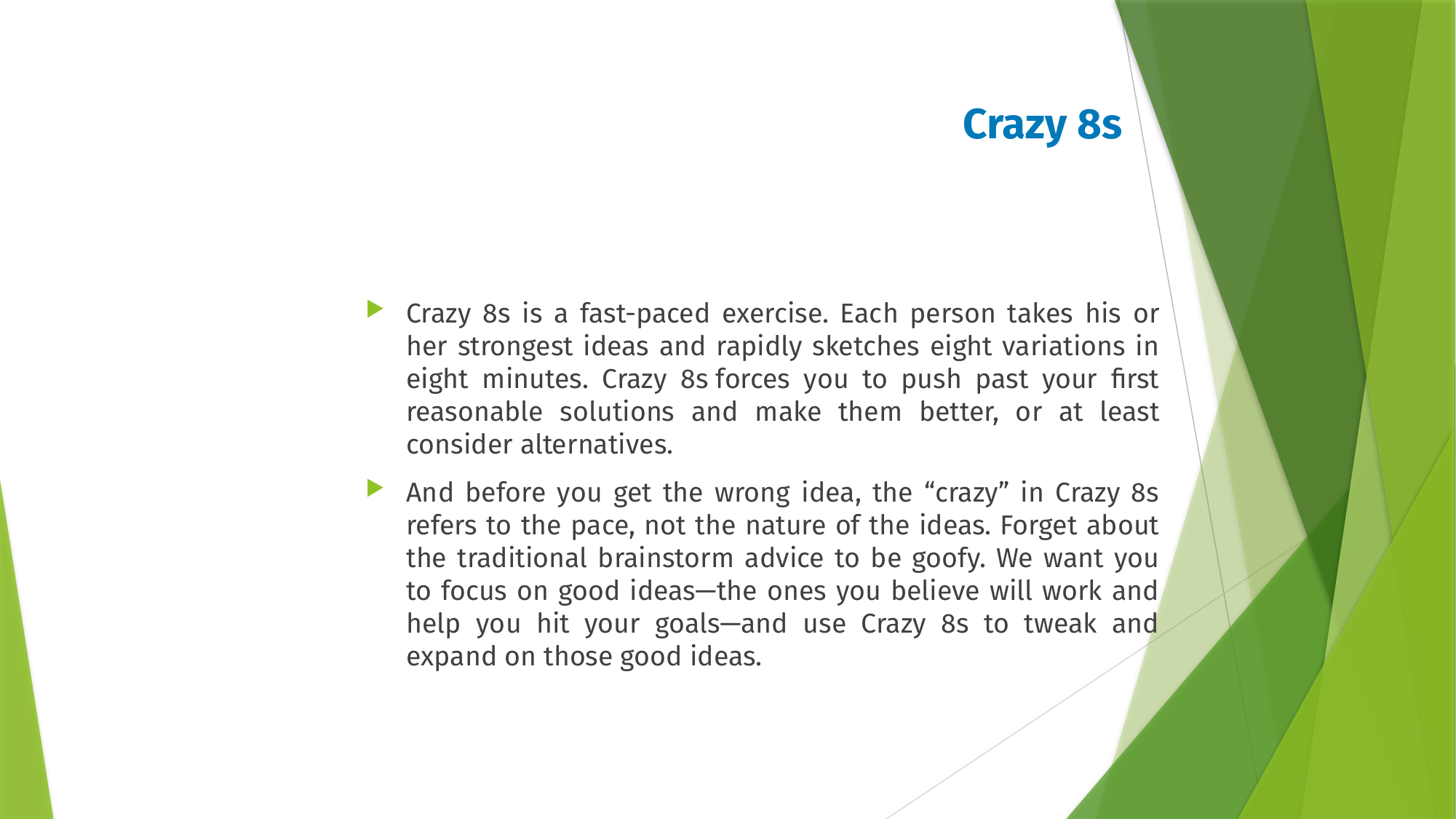

Crazy 8s
Crazy 8s is a fast-paced exercise. Each person takes his or her strongest ideas and rapidly sketches eight variations in eight minutes. Crazy 8s forces you to push past your first reasonable solutions and make them better, or at least consider alternatives.
And before you get the wrong idea, the “crazy” in Crazy 8s refers to the pace, not the nature of the ideas. Forget about the traditional brainstorm advice to be goofy. We want you to focus on good ideas—the ones you believe will work and help you hit your goals—and use Crazy 8s to tweak and expand on those good ideas.